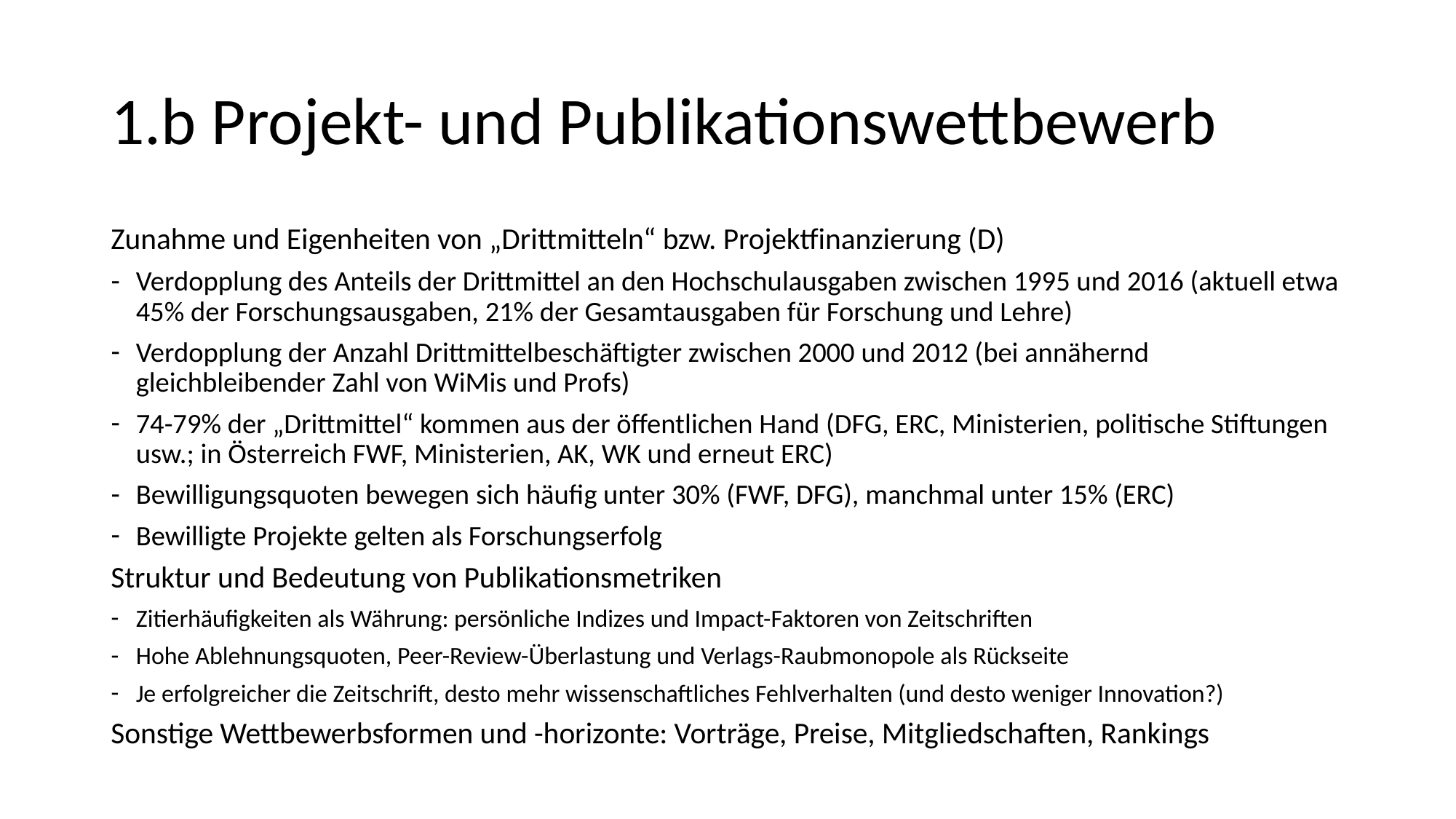

# 1.b Projekt- und Publikationswettbewerb
Zunahme und Eigenheiten von „Drittmitteln“ bzw. Projektfinanzierung (D)
Verdopplung des Anteils der Drittmittel an den Hochschulausgaben zwischen 1995 und 2016 (aktuell etwa 45% der Forschungsausgaben, 21% der Gesamtausgaben für Forschung und Lehre)
Verdopplung der Anzahl Drittmittelbeschäftigter zwischen 2000 und 2012 (bei annähernd gleichbleibender Zahl von WiMis und Profs)
74-79% der „Drittmittel“ kommen aus der öffentlichen Hand (DFG, ERC, Ministerien, politische Stiftungen usw.; in Österreich FWF, Ministerien, AK, WK und erneut ERC)
Bewilligungsquoten bewegen sich häufig unter 30% (FWF, DFG), manchmal unter 15% (ERC)
Bewilligte Projekte gelten als Forschungserfolg
Struktur und Bedeutung von Publikationsmetriken
Zitierhäufigkeiten als Währung: persönliche Indizes und Impact-Faktoren von Zeitschriften
Hohe Ablehnungsquoten, Peer-Review-Überlastung und Verlags-Raubmonopole als Rückseite
Je erfolgreicher die Zeitschrift, desto mehr wissenschaftliches Fehlverhalten (und desto weniger Innovation?)
Sonstige Wettbewerbsformen und -horizonte: Vorträge, Preise, Mitgliedschaften, Rankings